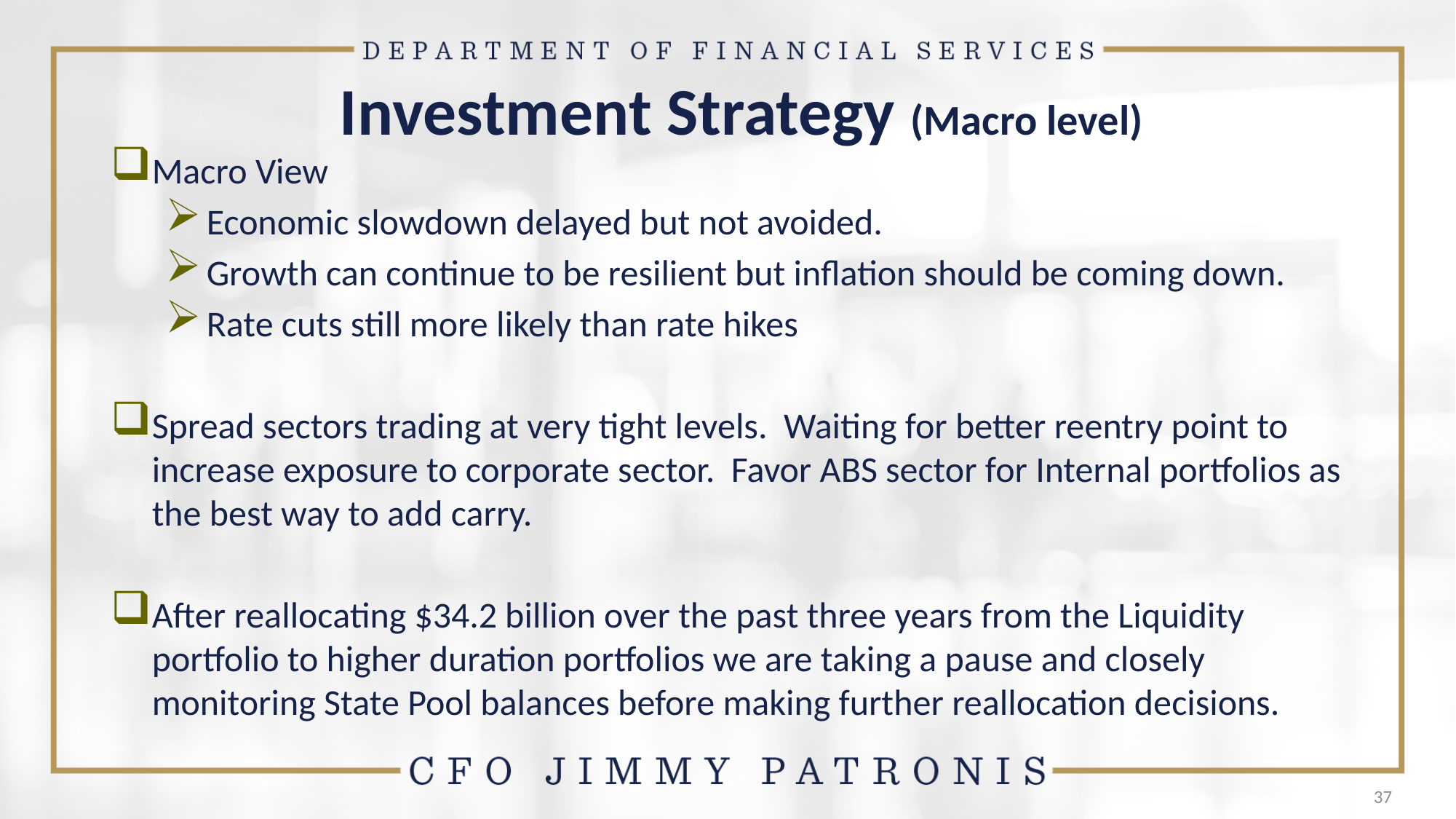

# Investment Strategy (Macro level)
Macro View
Economic slowdown delayed but not avoided.
Growth can continue to be resilient but inflation should be coming down.
Rate cuts still more likely than rate hikes

Spread sectors trading at very tight levels.  Waiting for better reentry point to increase exposure to corporate sector.  Favor ABS sector for Internal portfolios as the best way to add carry.

After reallocating $34.2 billion over the past three years from the Liquidity portfolio to higher duration portfolios we are taking a pause and closely monitoring State Pool balances before making further reallocation decisions.

37